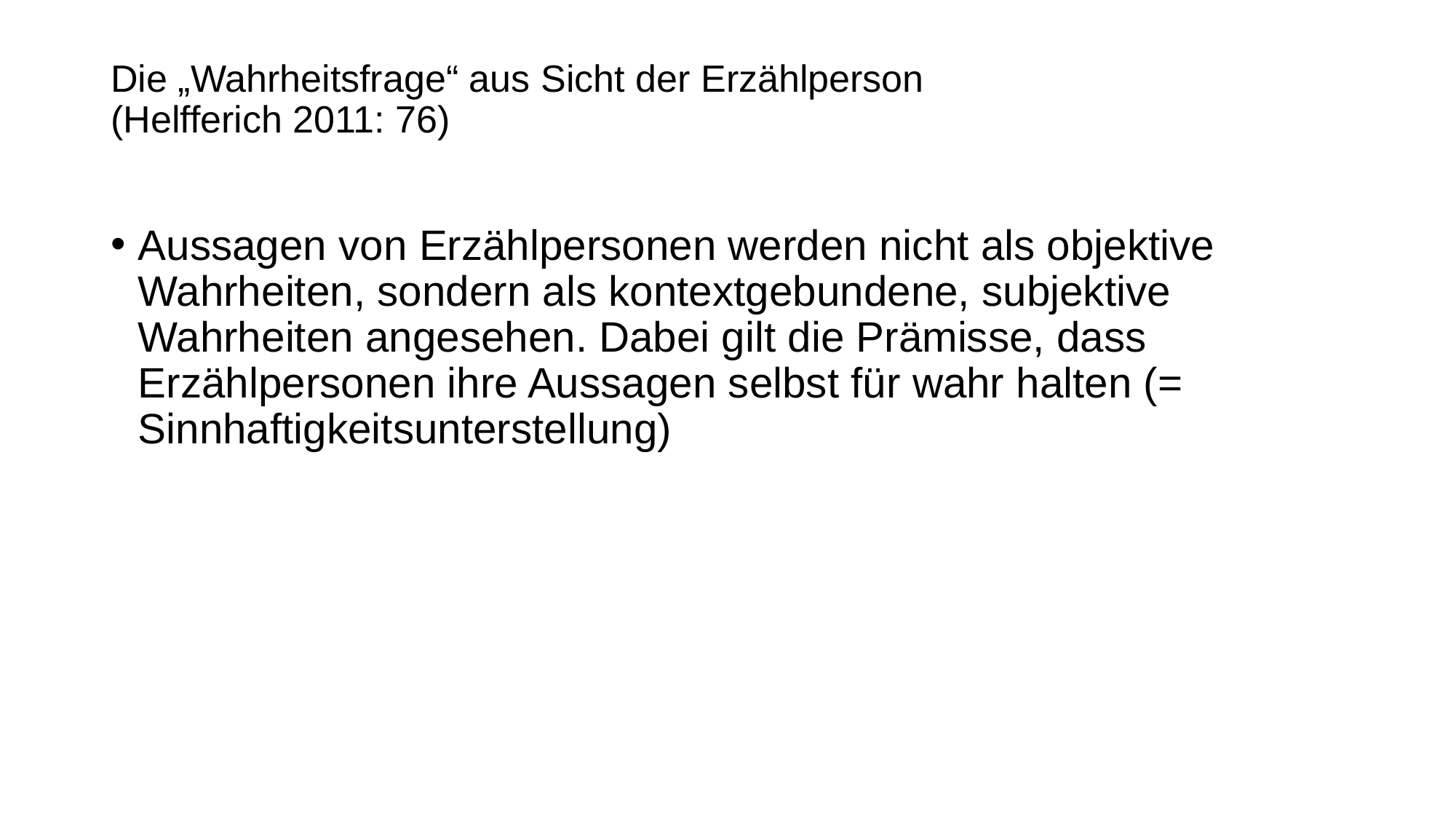

# Die „Wahrheitsfrage“ aus Sicht der Erzählperson (Helfferich 2011: 76)
Aussagen von Erzählpersonen werden nicht als objektive Wahrheiten, sondern als kontextgebundene, subjektive Wahrheiten angesehen. Dabei gilt die Prämisse, dass Erzählpersonen ihre Aussagen selbst für wahr halten (= Sinnhaftigkeitsunterstellung)